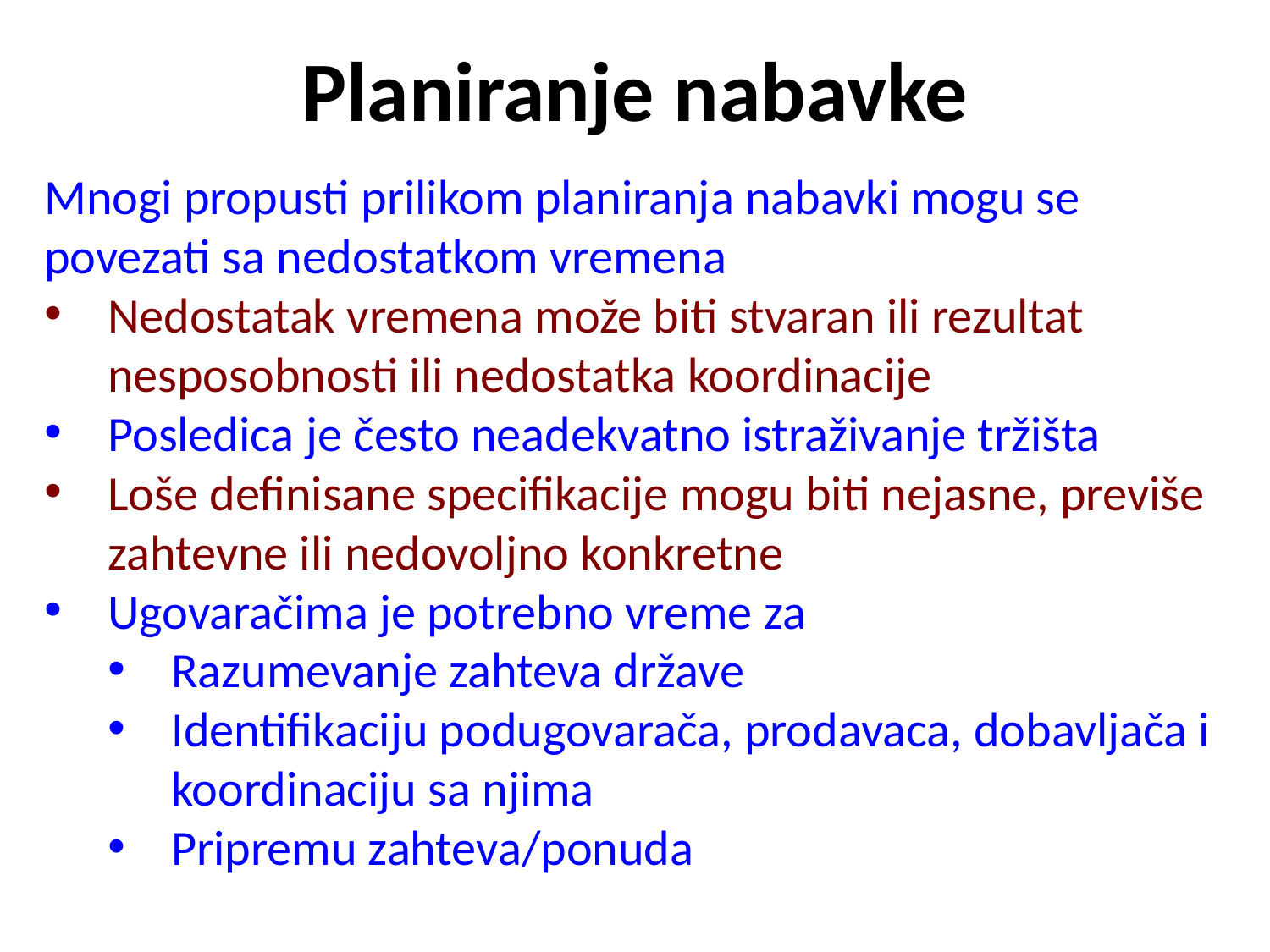

# Planiranje nabavke
Mnogi propusti prilikom planiranja nabavki mogu se povezati sa nedostatkom vremena
Nedostatak vremena može biti stvaran ili rezultat nesposobnosti ili nedostatka koordinacije
Posledica je često neadekvatno istraživanje tržišta
Loše definisane specifikacije mogu biti nejasne, previše zahtevne ili nedovoljno konkretne
Ugovaračima je potrebno vreme za
Razumevanje zahteva države
Identifikaciju podugovarača, prodavaca, dobavljača i koordinaciju sa njima
Pripremu zahteva/ponuda